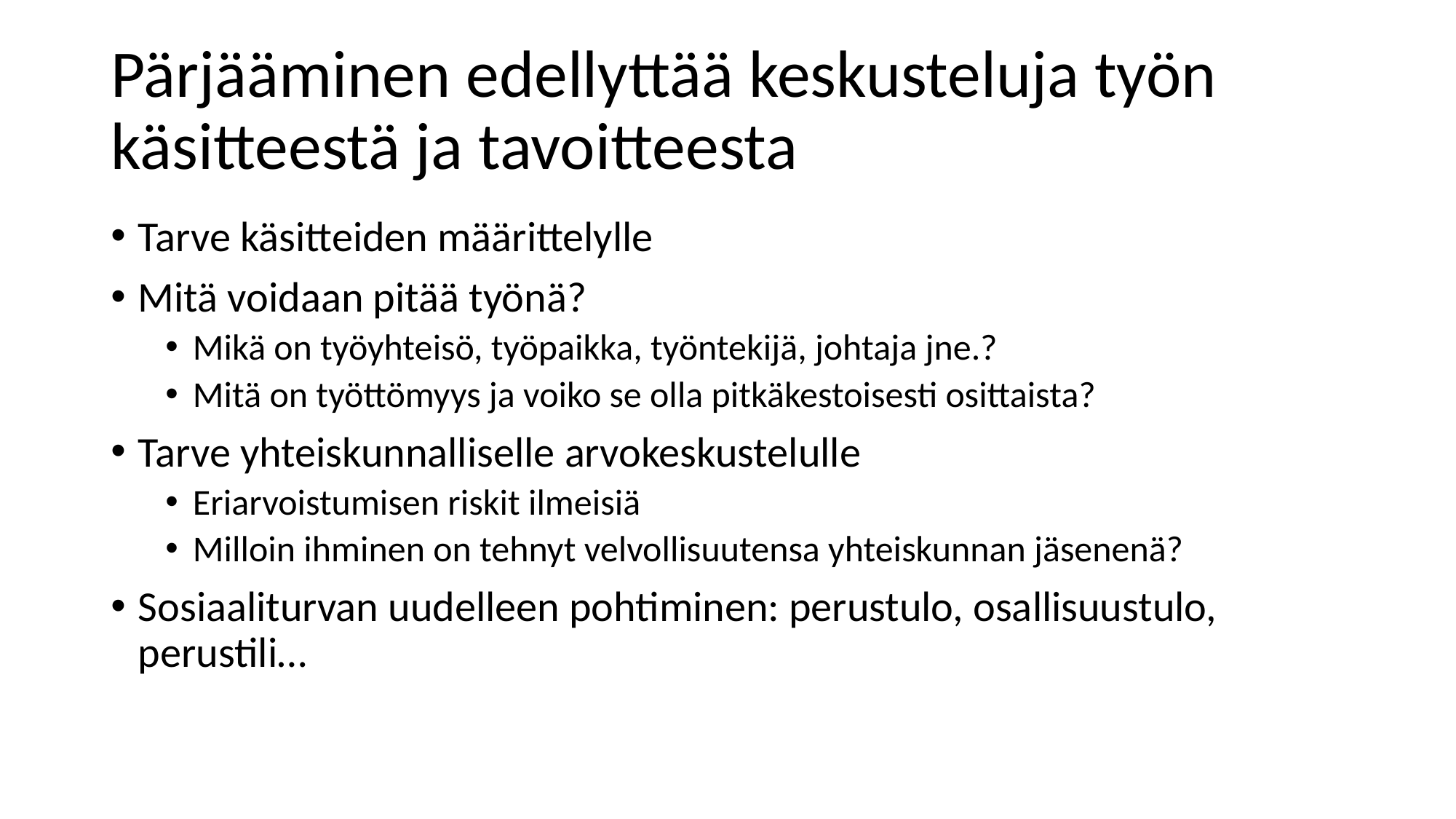

# Pärjääminen edellyttää keskusteluja työn käsitteestä ja tavoitteesta
Tarve käsitteiden määrittelylle
Mitä voidaan pitää työnä?
Mikä on työyhteisö, työpaikka, työntekijä, johtaja jne.?
Mitä on työttömyys ja voiko se olla pitkäkestoisesti osittaista?
Tarve yhteiskunnalliselle arvokeskustelulle
Eriarvoistumisen riskit ilmeisiä
Milloin ihminen on tehnyt velvollisuutensa yhteiskunnan jäsenenä?
Sosiaaliturvan uudelleen pohtiminen: perustulo, osallisuustulo, perustili…